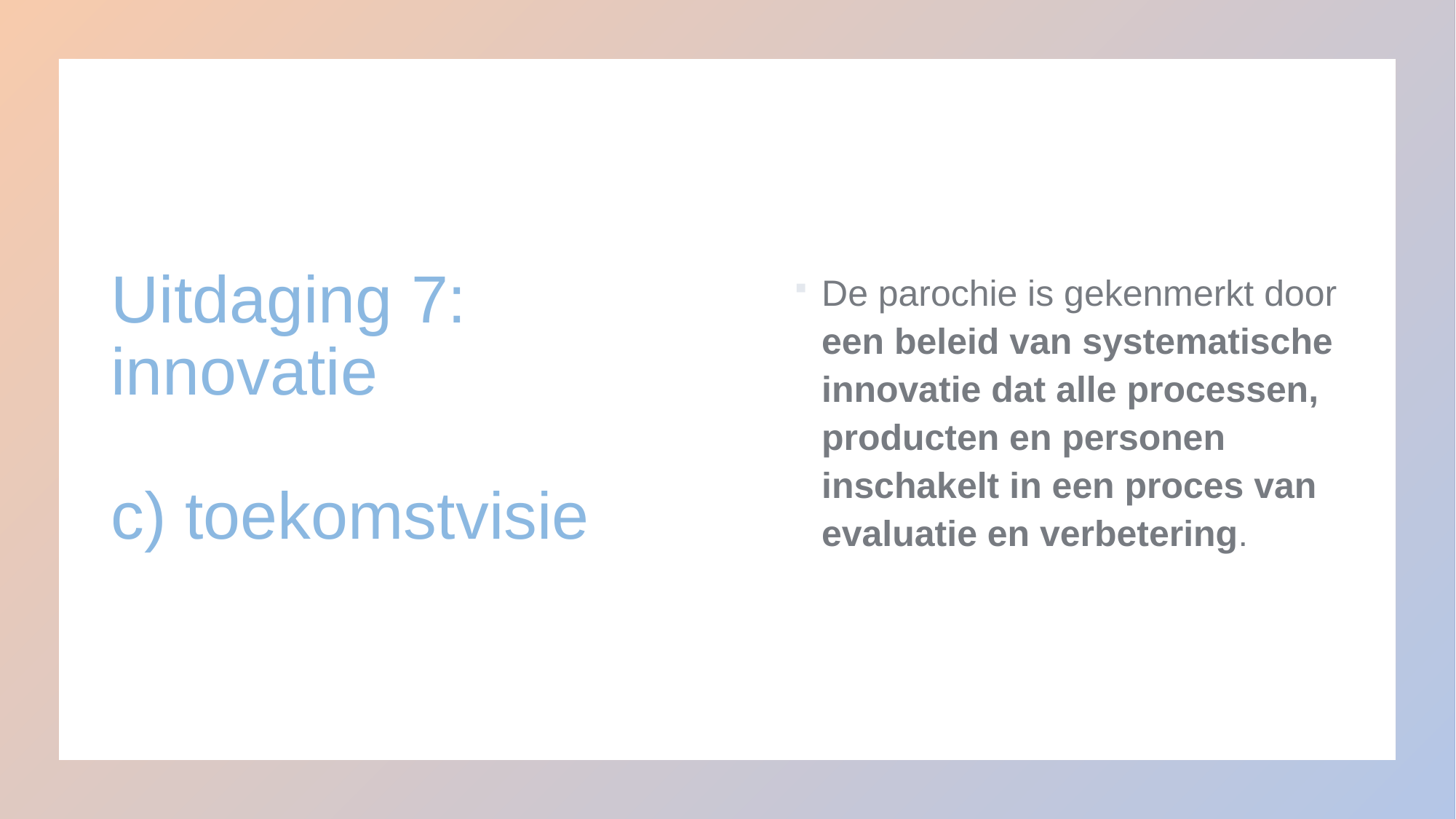

# Uitdaging 7: innovatie c) toekomstvisie
De parochie is gekenmerkt door een beleid van systematische innovatie dat alle processen, producten en personen inschakelt in een proces van evaluatie en verbetering.